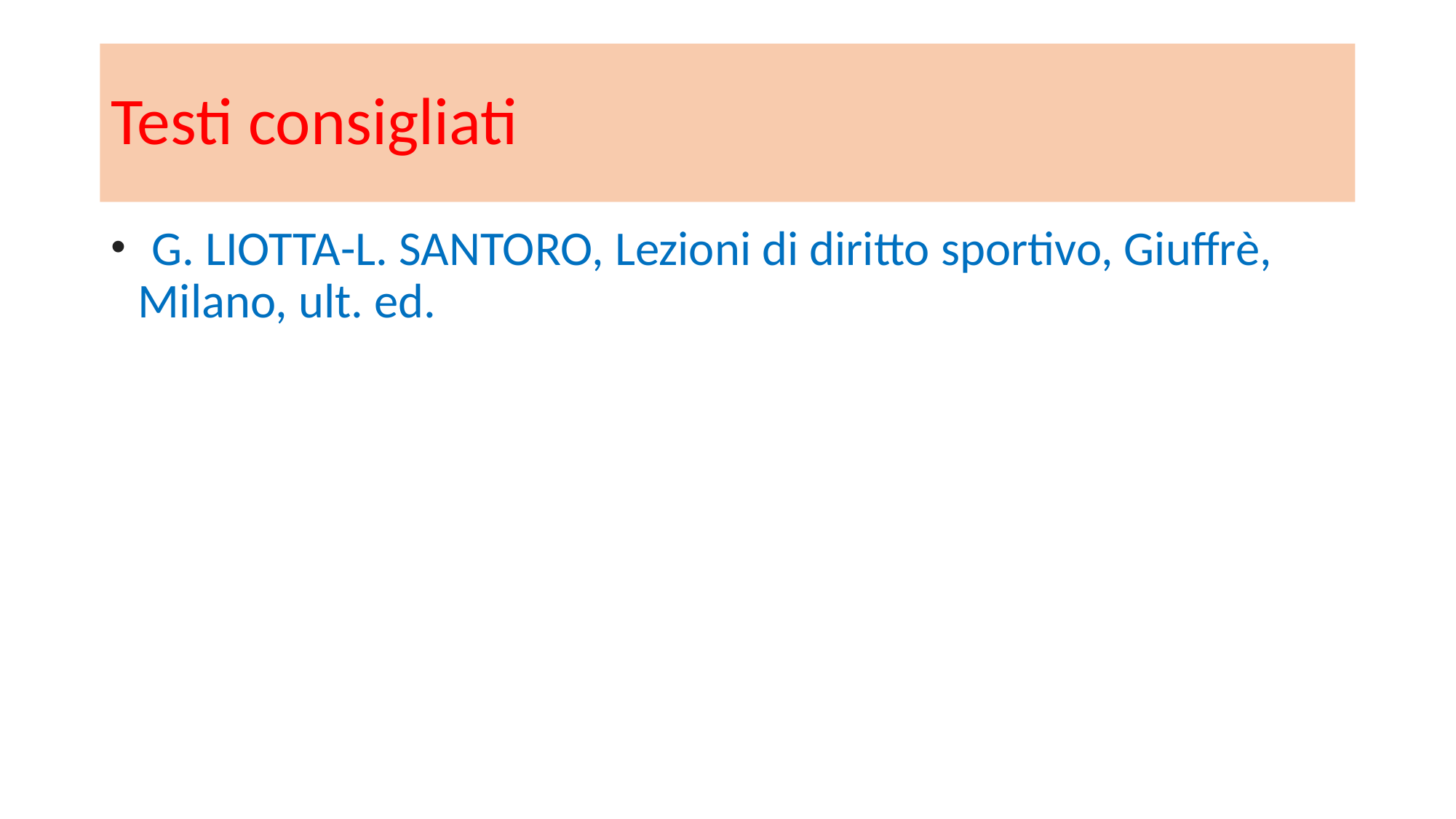

# Testi consigliati
 G. LIOTTA-L. SANTORO, Lezioni di diritto sportivo, Giuffrè, Milano, ult. ed.